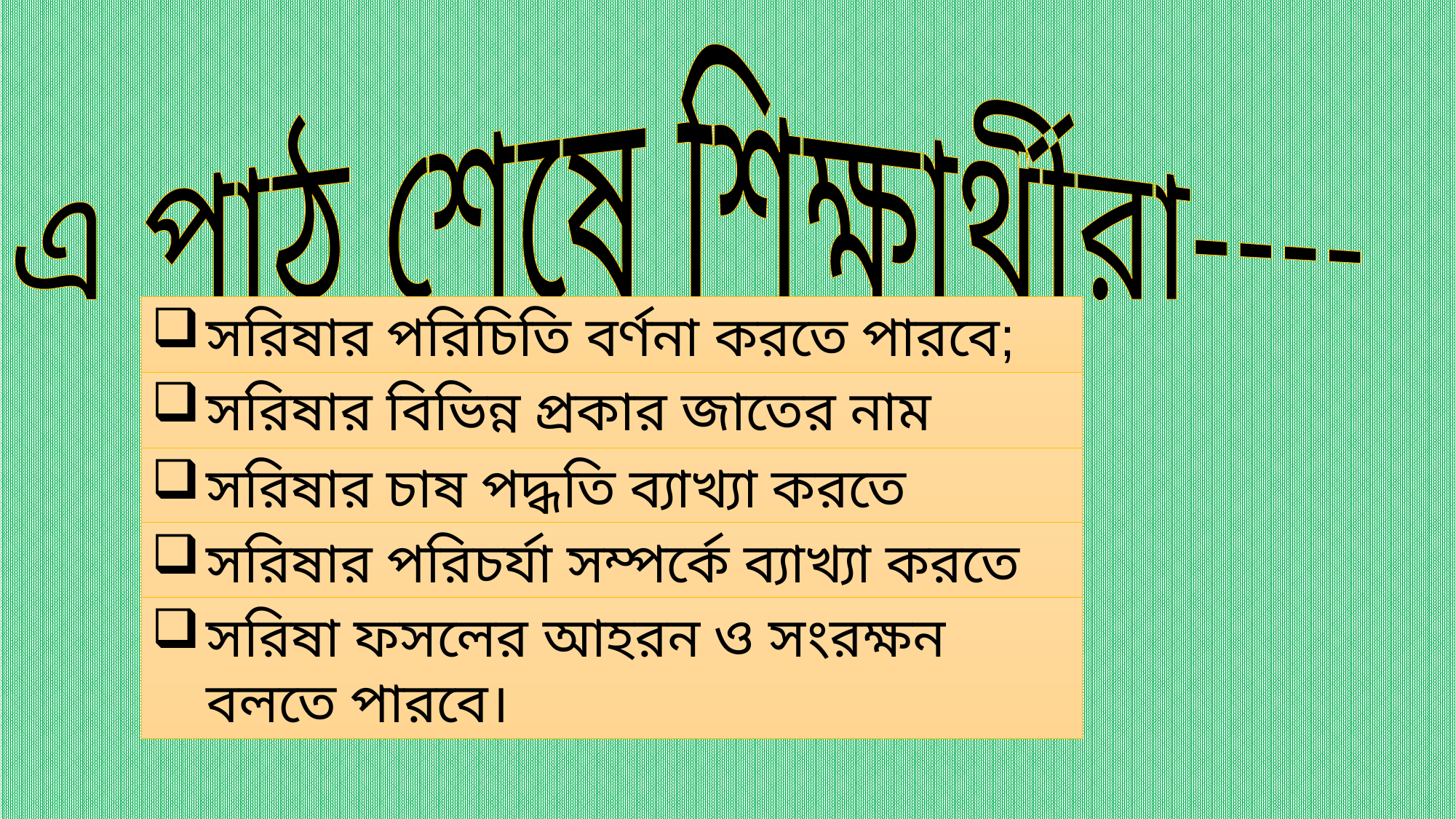

এ পাঠ শেষে শিক্ষার্থীরা----
সরিষার পরিচিতি বর্ণনা করতে পারবে;
সরিষার বিভিন্ন প্রকার জাতের নাম বলতে পারবে;
সরিষার চাষ পদ্ধতি ব্যাখ্যা করতে পারবে;
সরিষার পরিচর্যা সম্পর্কে ব্যাখ্যা করতে পারবে;
সরিষা ফসলের আহরন ও সংরক্ষন বলতে পারবে।